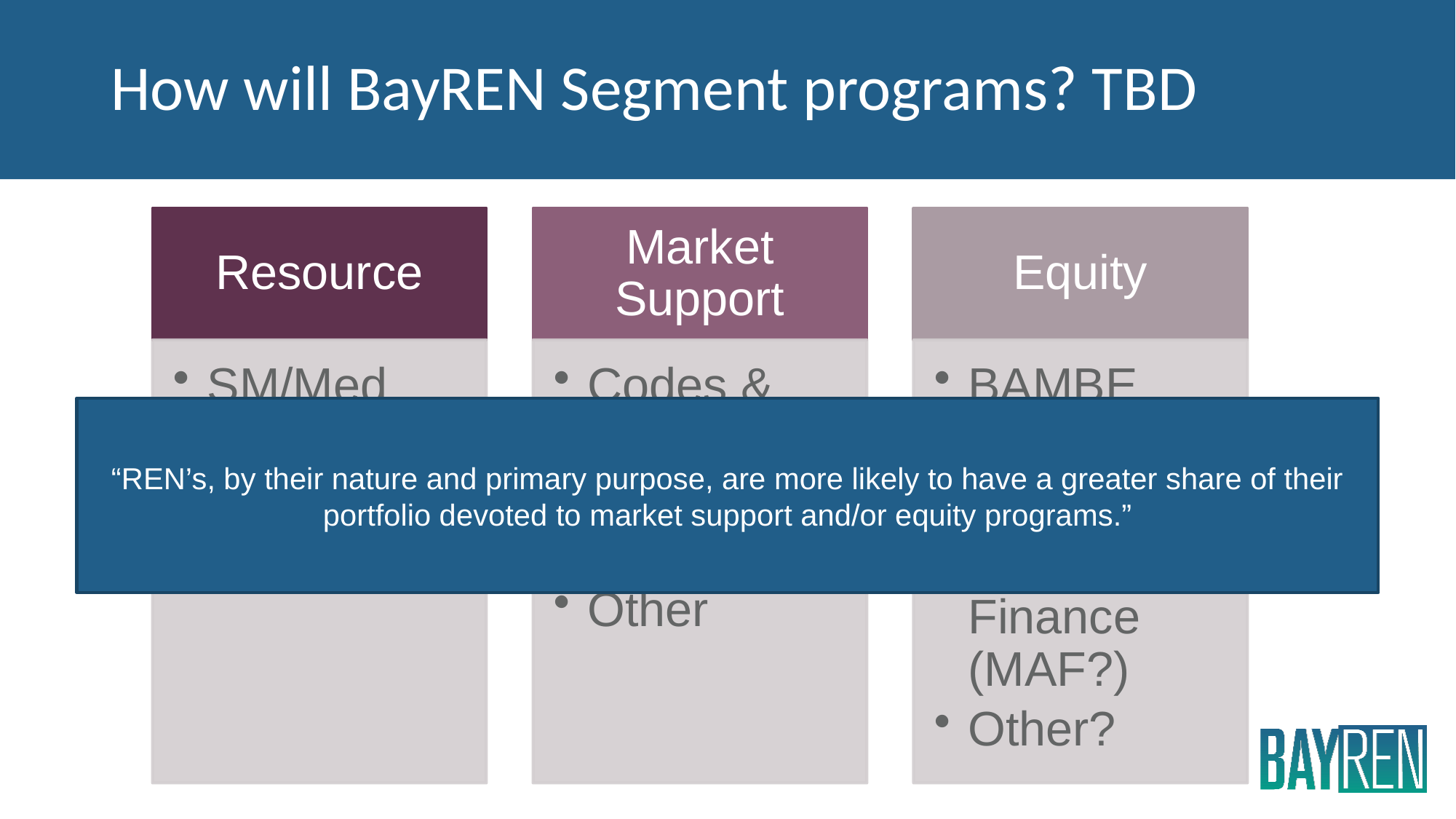

# How will BayREN Segment programs? TBD
Resource
SM/Med Business
Other?
Market Support
Codes & Standards
Green Labeling
Other

Equity
BAMBE
Home+
WU$ave?
Business Finance (MAF?)
Other?
“REN’s, by their nature and primary purpose, are more likely to have a greater share of their portfolio devoted to market support and/or equity programs.”